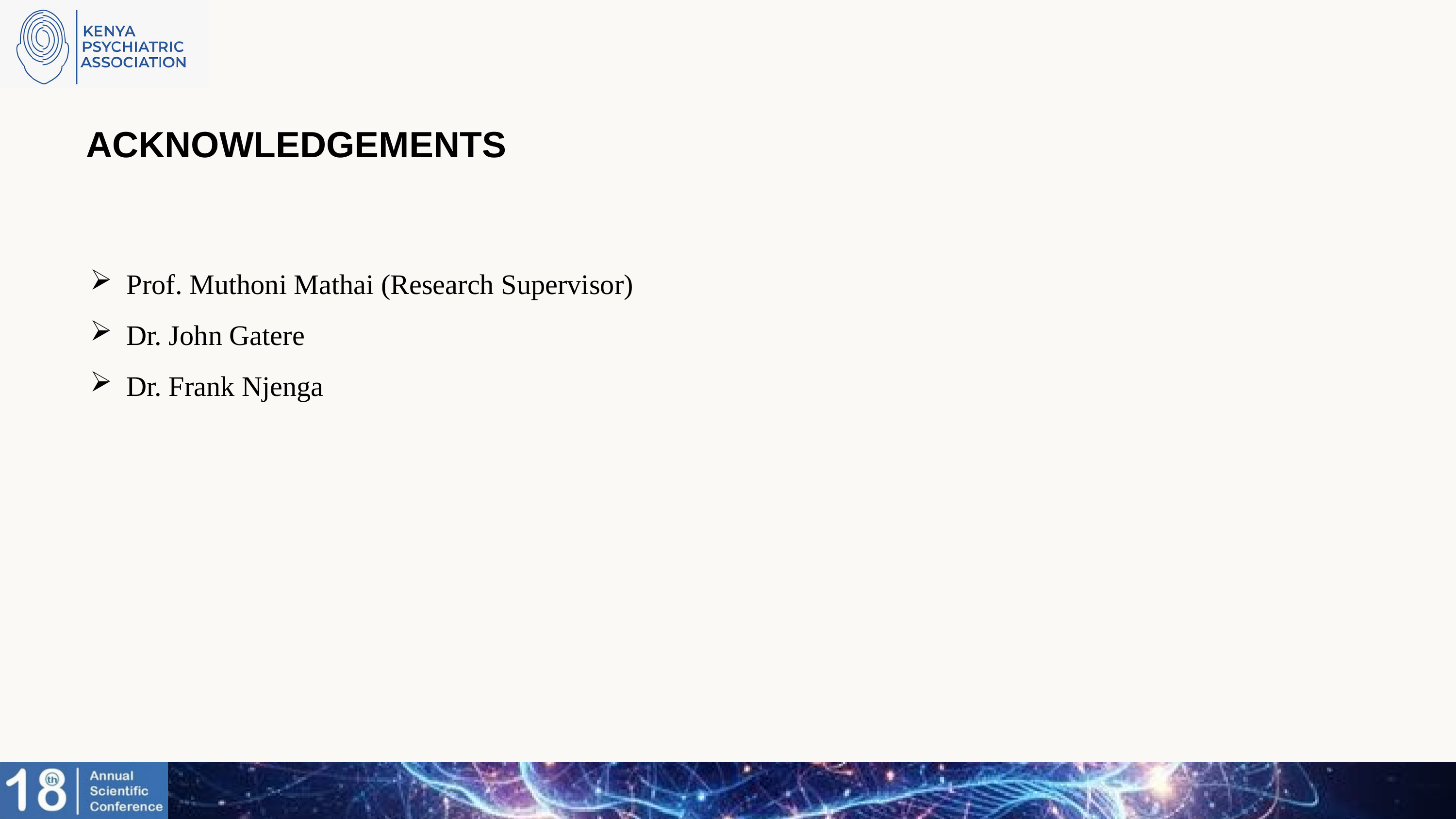

ACKNOWLEDGEMENTS
Prof. Muthoni Mathai (Research Supervisor)
Dr. John Gatere
Dr. Frank Njenga